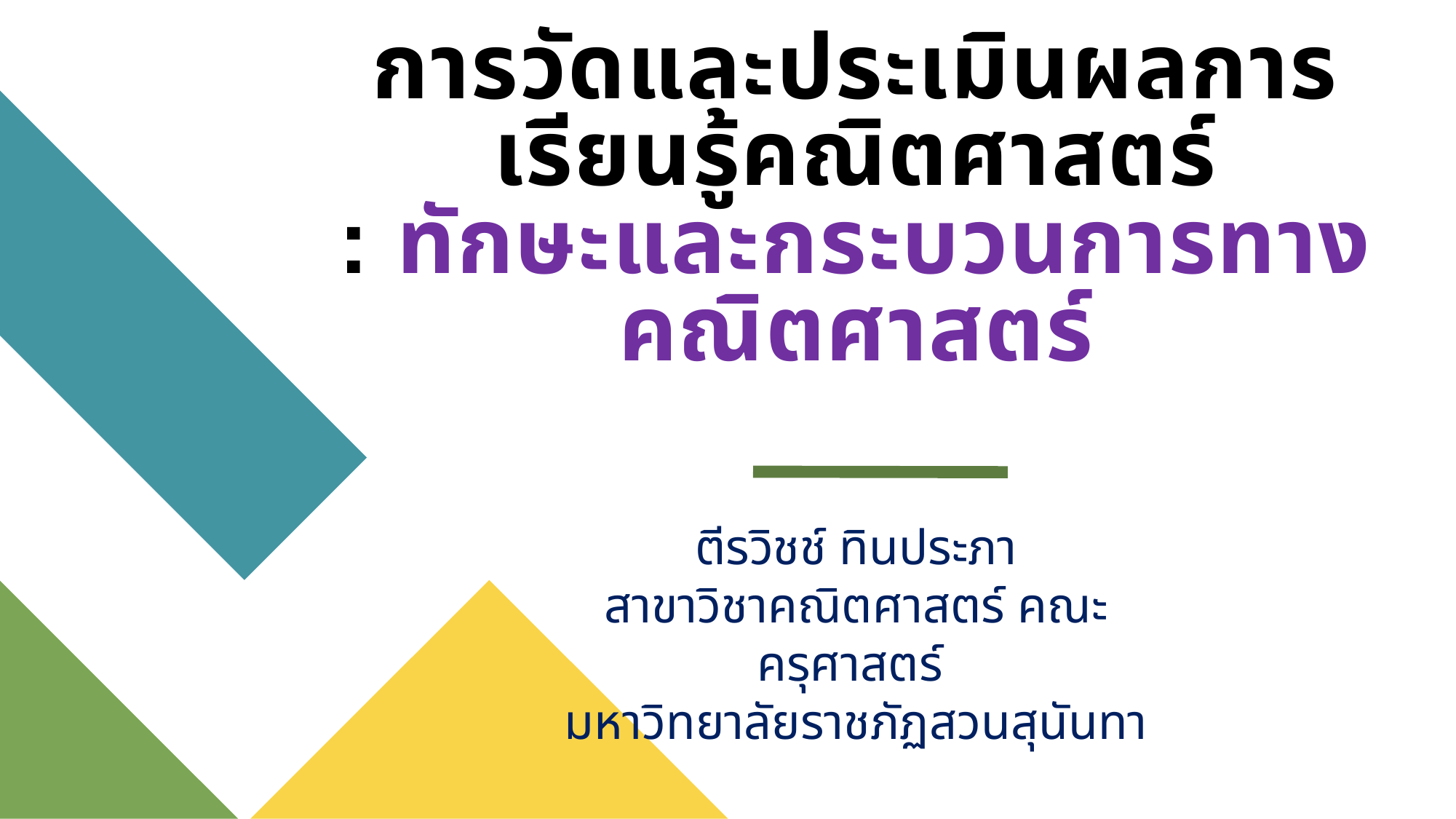

# การวัดและประเมินผลการเรียนรู้คณิตศาสตร์ : ทักษะและกระบวนการทางคณิตศาสตร์
ตีรวิชช์ ทินประภา
สาขาวิชาคณิตศาสตร์ คณะครุศาสตร์
มหาวิทยาลัยราชภัฏสวนสุนันทา